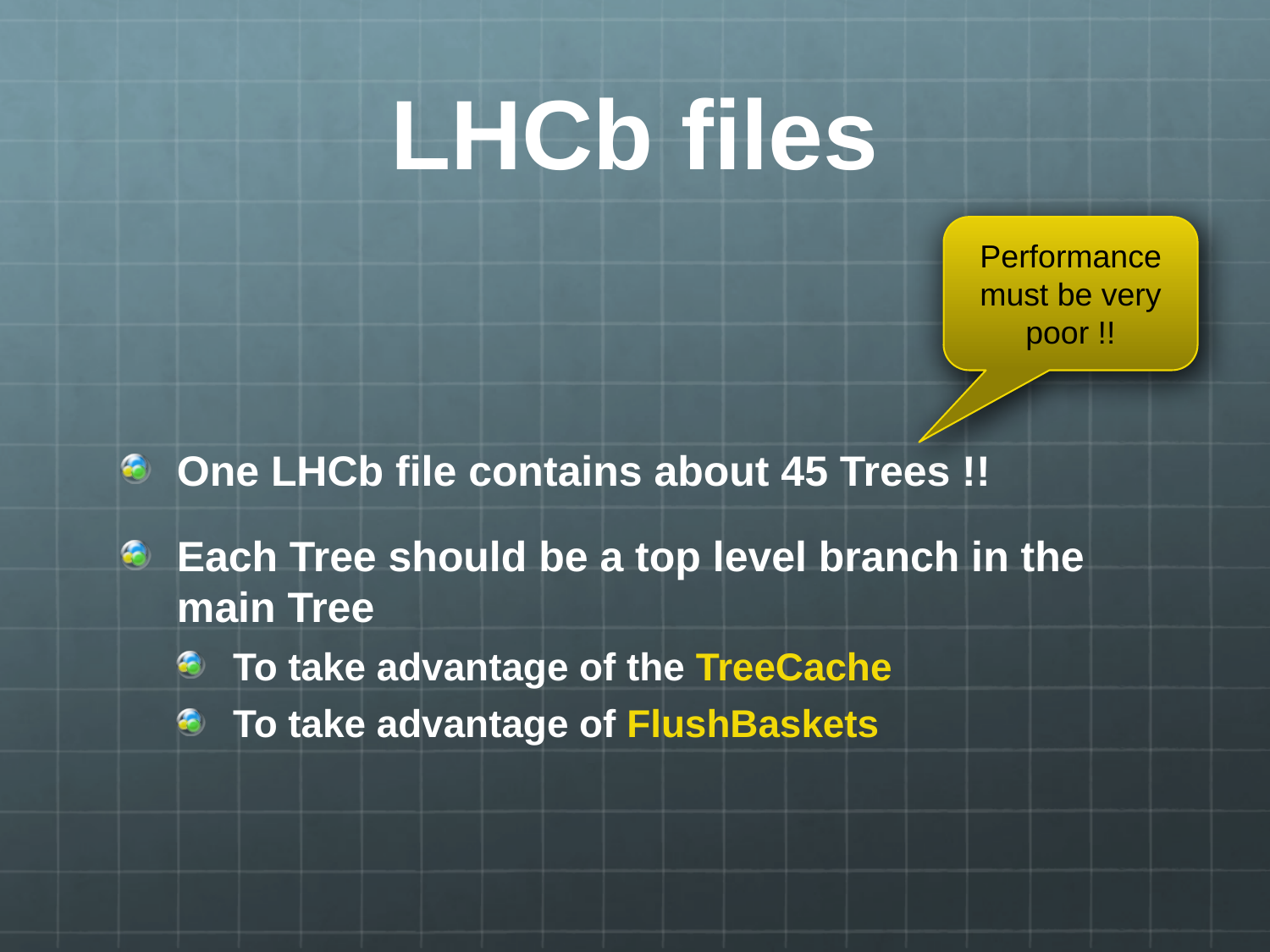

# LHCb files
Performance must be very poor !!
One LHCb file contains about 45 Trees !!
Each Tree should be a top level branch in the main Tree
To take advantage of the TreeCache
To take advantage of FlushBaskets